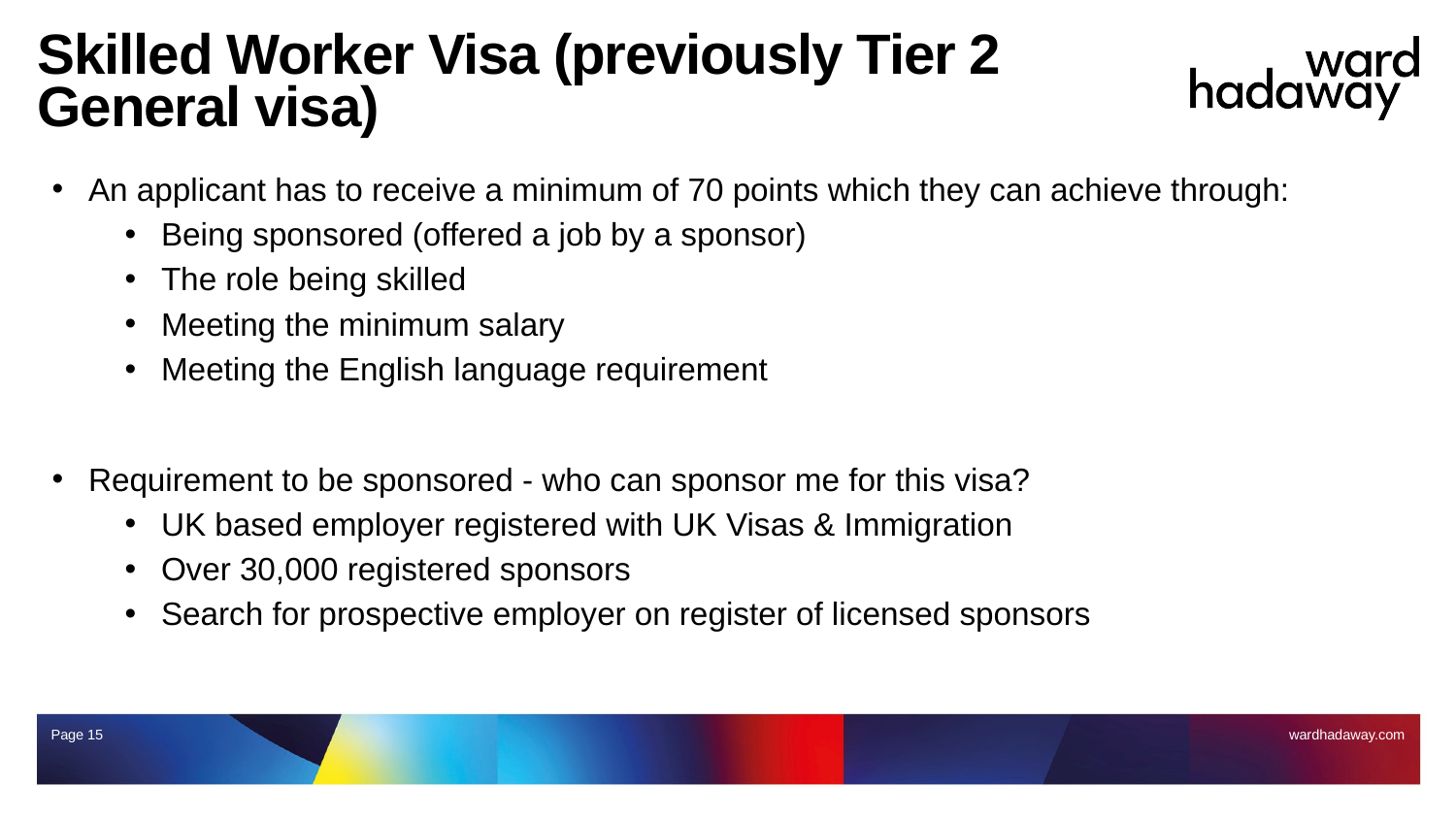

# Skilled Worker Visa (previously Tier 2 General visa)
An applicant has to receive a minimum of 70 points which they can achieve through:
Being sponsored (offered a job by a sponsor)
The role being skilled
Meeting the minimum salary
Meeting the English language requirement

Requirement to be sponsored - who can sponsor me for this visa?
UK based employer registered with UK Visas & Immigration
Over 30,000 registered sponsors
Search for prospective employer on register of licensed sponsors

Page 15